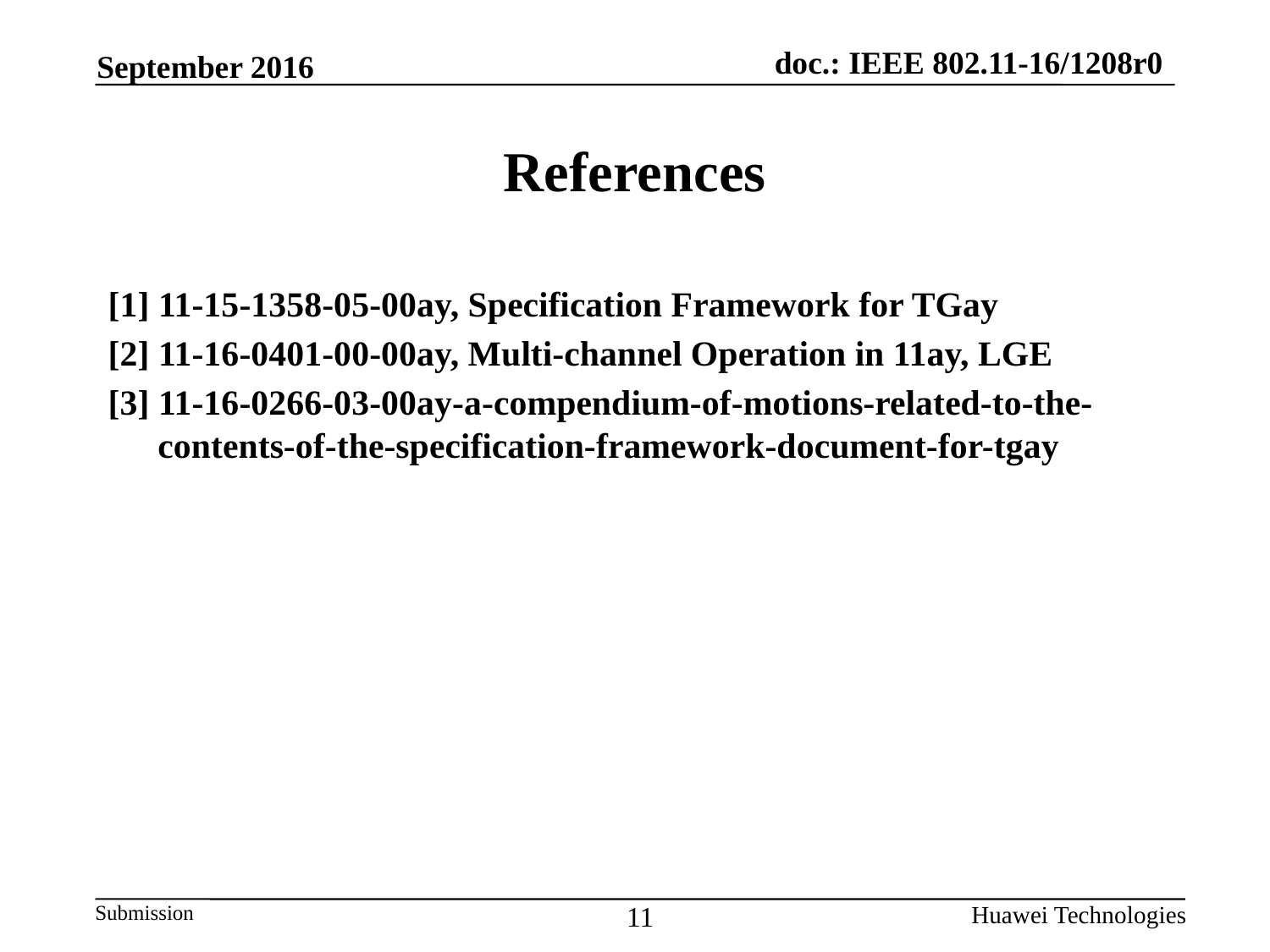

September 2016
# References
[1] 11-15-1358-05-00ay, Specification Framework for TGay
[2] 11-16-0401-00-00ay, Multi-channel Operation in 11ay, LGE
[3] 11-16-0266-03-00ay-a-compendium-of-motions-related-to-the-contents-of-the-specification-framework-document-for-tgay

11
Huawei Technologies